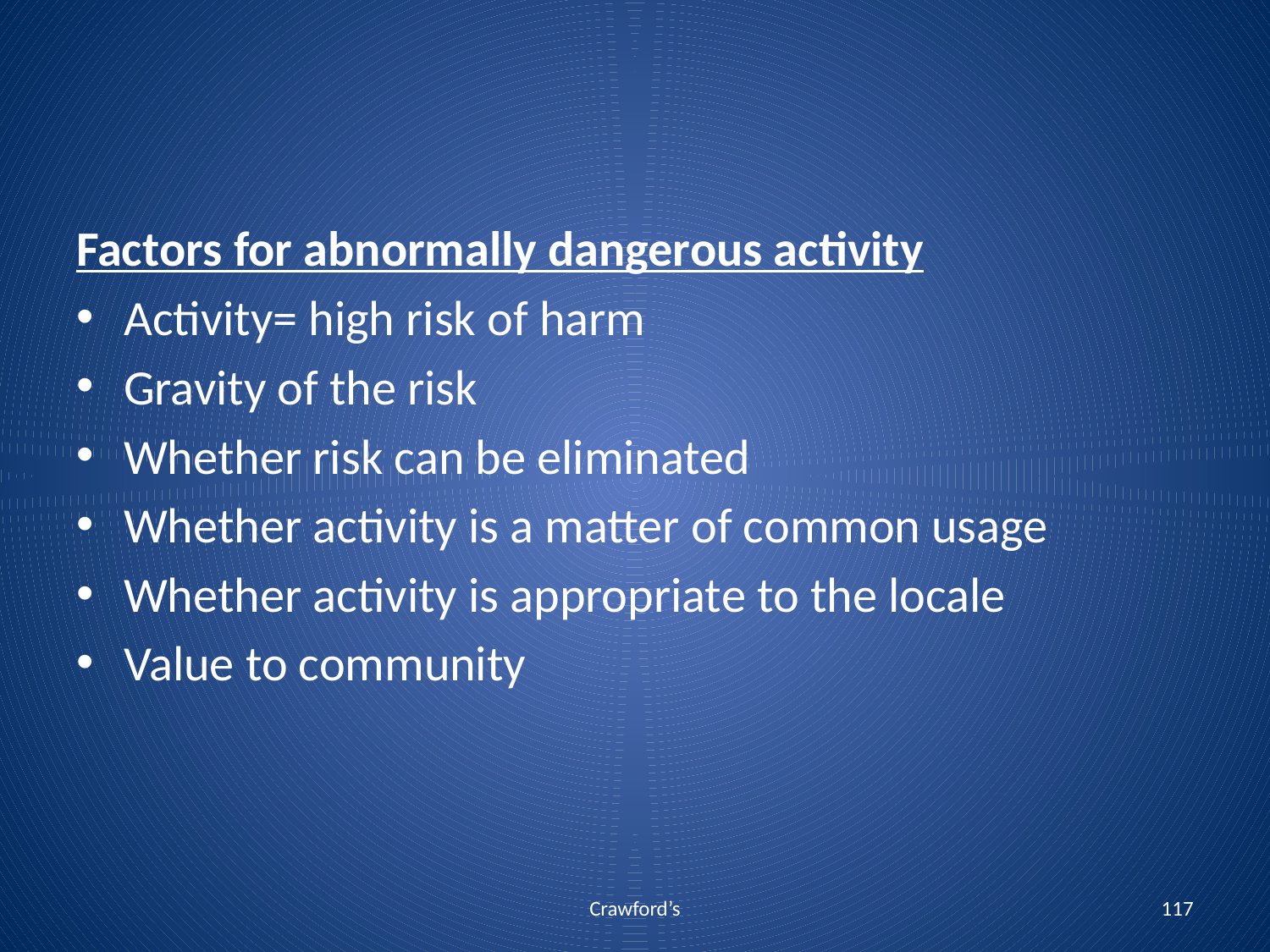

Factors for abnormally dangerous activity
Activity= high risk of harm
Gravity of the risk
Whether risk can be eliminated
Whether activity is a matter of common usage
Whether activity is appropriate to the locale
Value to community

Crawford’s
117